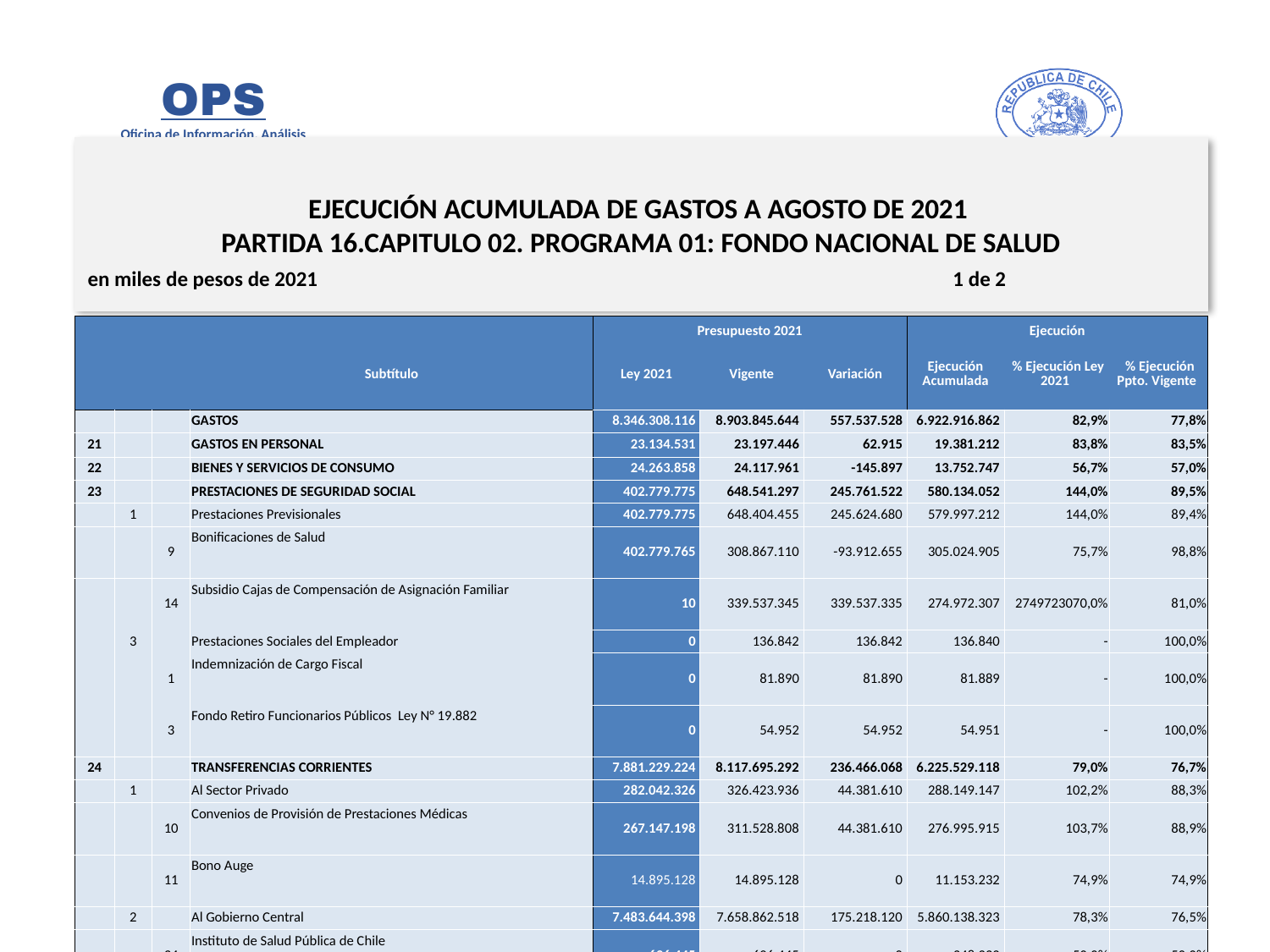

# EJECUCIÓN ACUMULADA DE GASTOS A AGOSTO DE 2021 PARTIDA 16.CAPITULO 02. PROGRAMA 01: FONDO NACIONAL DE SALUD
en miles de pesos de 2021                                                                                                                                   1 de 2
|  |  |  |  | Presupuesto 2021 |  |  | Ejecución |  |  |
| --- | --- | --- | --- | --- | --- | --- | --- | --- | --- |
|  |  |  | Subtítulo | Ley 2021 | Vigente | Variación | Ejecución Acumulada | % Ejecución Ley 2021 | % Ejecución Ppto. Vigente |
|  |  |  | GASTOS | 8.346.308.116 | 8.903.845.644 | 557.537.528 | 6.922.916.862 | 82,9% | 77,8% |
| 21 |  |  | GASTOS EN PERSONAL | 23.134.531 | 23.197.446 | 62.915 | 19.381.212 | 83,8% | 83,5% |
| 22 |  |  | BIENES Y SERVICIOS DE CONSUMO | 24.263.858 | 24.117.961 | -145.897 | 13.752.747 | 56,7% | 57,0% |
| 23 |  |  | PRESTACIONES DE SEGURIDAD SOCIAL | 402.779.775 | 648.541.297 | 245.761.522 | 580.134.052 | 144,0% | 89,5% |
|  | 1 |  | Prestaciones Previsionales | 402.779.775 | 648.404.455 | 245.624.680 | 579.997.212 | 144,0% | 89,4% |
|  |  | 9 | Bonificaciones de Salud | 402.779.765 | 308.867.110 | -93.912.655 | 305.024.905 | 75,7% | 98,8% |
|  |  | 14 | Subsidio Cajas de Compensación de Asignación Familiar | 10 | 339.537.345 | 339.537.335 | 274.972.307 | 2749723070,0% | 81,0% |
|  | 3 |  | Prestaciones Sociales del Empleador | 0 | 136.842 | 136.842 | 136.840 | - | 100,0% |
|  |  | 1 | Indemnización de Cargo Fiscal | 0 | 81.890 | 81.890 | 81.889 | - | 100,0% |
|  |  | 3 | Fondo Retiro Funcionarios Públicos Ley N° 19.882 | 0 | 54.952 | 54.952 | 54.951 | - | 100,0% |
| 24 |  |  | TRANSFERENCIAS CORRIENTES | 7.881.229.224 | 8.117.695.292 | 236.466.068 | 6.225.529.118 | 79,0% | 76,7% |
|  | 1 |  | Al Sector Privado | 282.042.326 | 326.423.936 | 44.381.610 | 288.149.147 | 102,2% | 88,3% |
|  |  | 10 | Convenios de Provisión de Prestaciones Médicas | 267.147.198 | 311.528.808 | 44.381.610 | 276.995.915 | 103,7% | 88,9% |
|  |  | 11 | Bono Auge | 14.895.128 | 14.895.128 | 0 | 11.153.232 | 74,9% | 74,9% |
|  | 2 |  | Al Gobierno Central | 7.483.644.398 | 7.658.862.518 | 175.218.120 | 5.860.138.323 | 78,3% | 76,5% |
|  |  | 34 | Instituto de Salud Pública de Chile | 696.445 | 696.445 | 0 | 348.222 | 50,0% | 50,0% |
|  |  | 35 | Programa de Atención Primaria | 2.186.408.824 | 2.266.638.770 | 80.229.946 | 1.425.782.493 | 65,2% | 62,9% |
|  |  | 37 | Programa de Prestaciones Institucionales | 1.622.395.574 | 1.580.747.782 | -41.647.792 | 1.335.926.630 | 82,3% | 84,5% |
|  |  | 40 | Financiamiento Hospitales por Grupo Relacionado de Diagnóstico | 3.558.644.489 | 3.529.470.735 | -29.173.754 | 2.931.627.192 | 82,4% | 83,1% |
|  |  | 43 | Subsecretaría de Salud Pública | 115.499.066 | 166.453.786 | 50.954.720 | 166.453.786 | 144,1% | 100,0% |
10